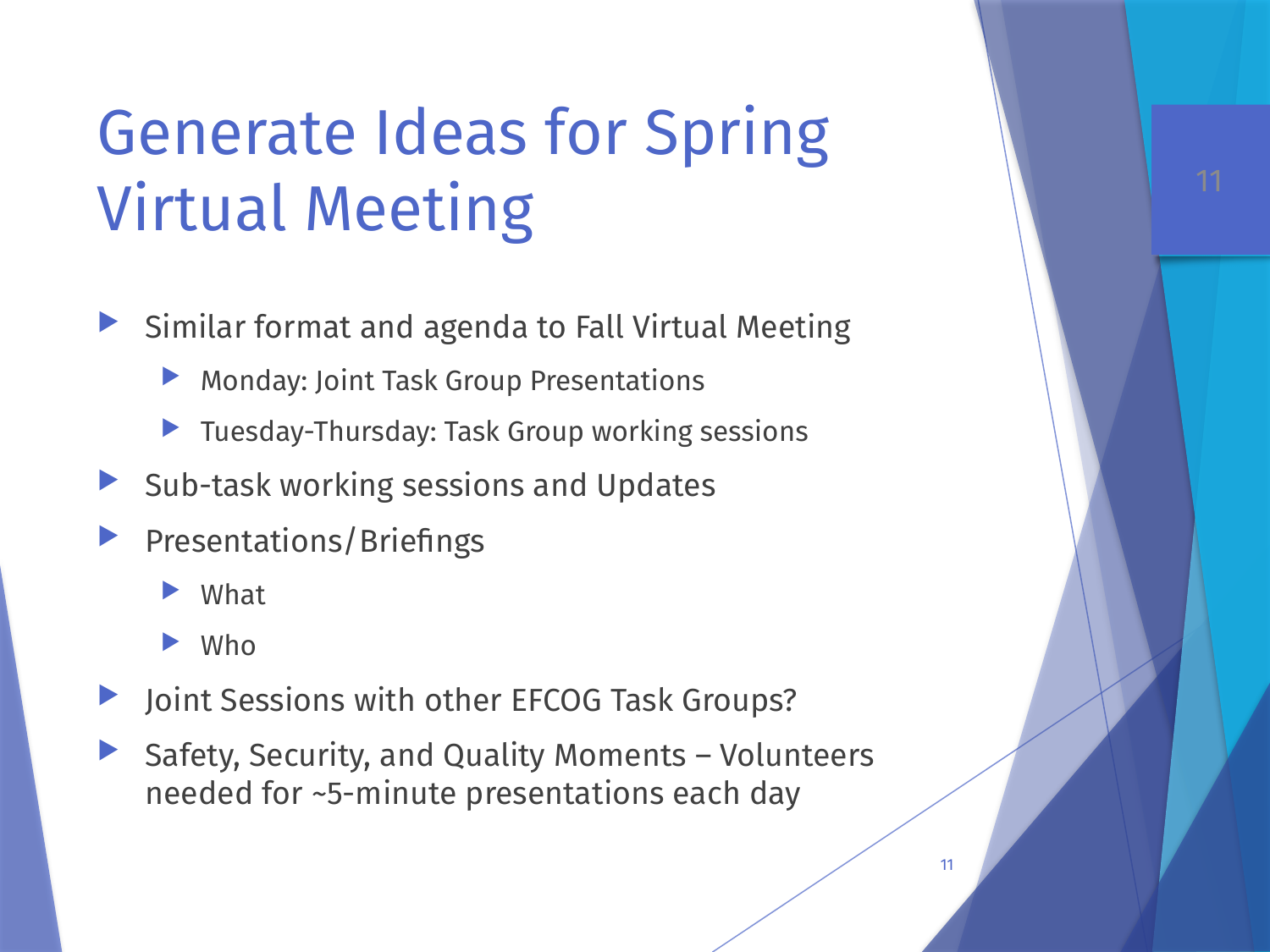

# Generate Ideas for Spring Virtual Meeting
Similar format and agenda to Fall Virtual Meeting
Monday: Joint Task Group Presentations
Tuesday-Thursday: Task Group working sessions
Sub-task working sessions and Updates
Presentations/Briefings
What
Who
Joint Sessions with other EFCOG Task Groups?
Safety, Security, and Quality Moments – Volunteers needed for ~5-minute presentations each day
11